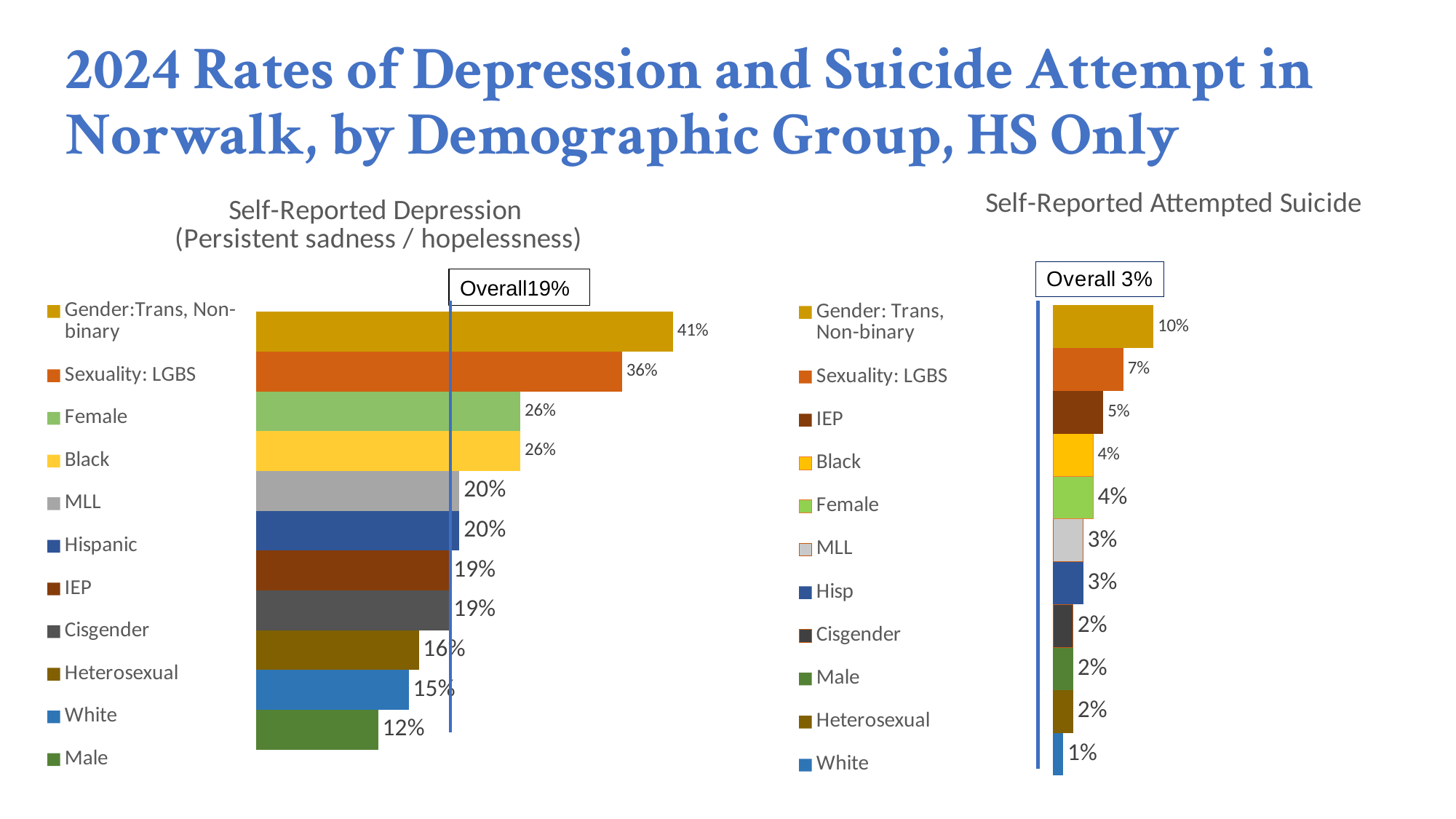

2024 Rates of Depression and Suicide Attempt in Norwalk, by Demographic Group, HS Only

### Chart: Self-Reported Attempted Suicide

| Category | White | Heterosexual | Male | Cisgender | Hisp | MLL | Female | Black | IEP | Sexuality: LGBS | Gender: Trans,
Non-binary |
|---|---|---|---|---|---|---|---|---|---|---|---|

### Chart: Self-Reported Depression
(Persistent sadness / hopelessness)

| Category | Male | White | Heterosexual | Cisgender | IEP | Hispanic | MLL | Black | Female | Sexuality: LGBS | Gender:Trans, Non-binary |
|---|---|---|---|---|---|---|---|---|---|---|---|
| Category 1 | 0.12 | 0.15 | 0.16 | 0.19 | 0.19 | 0.2 | 0.2 | 0.26 | 0.26 | 0.36 | 0.41 |
Overall19%